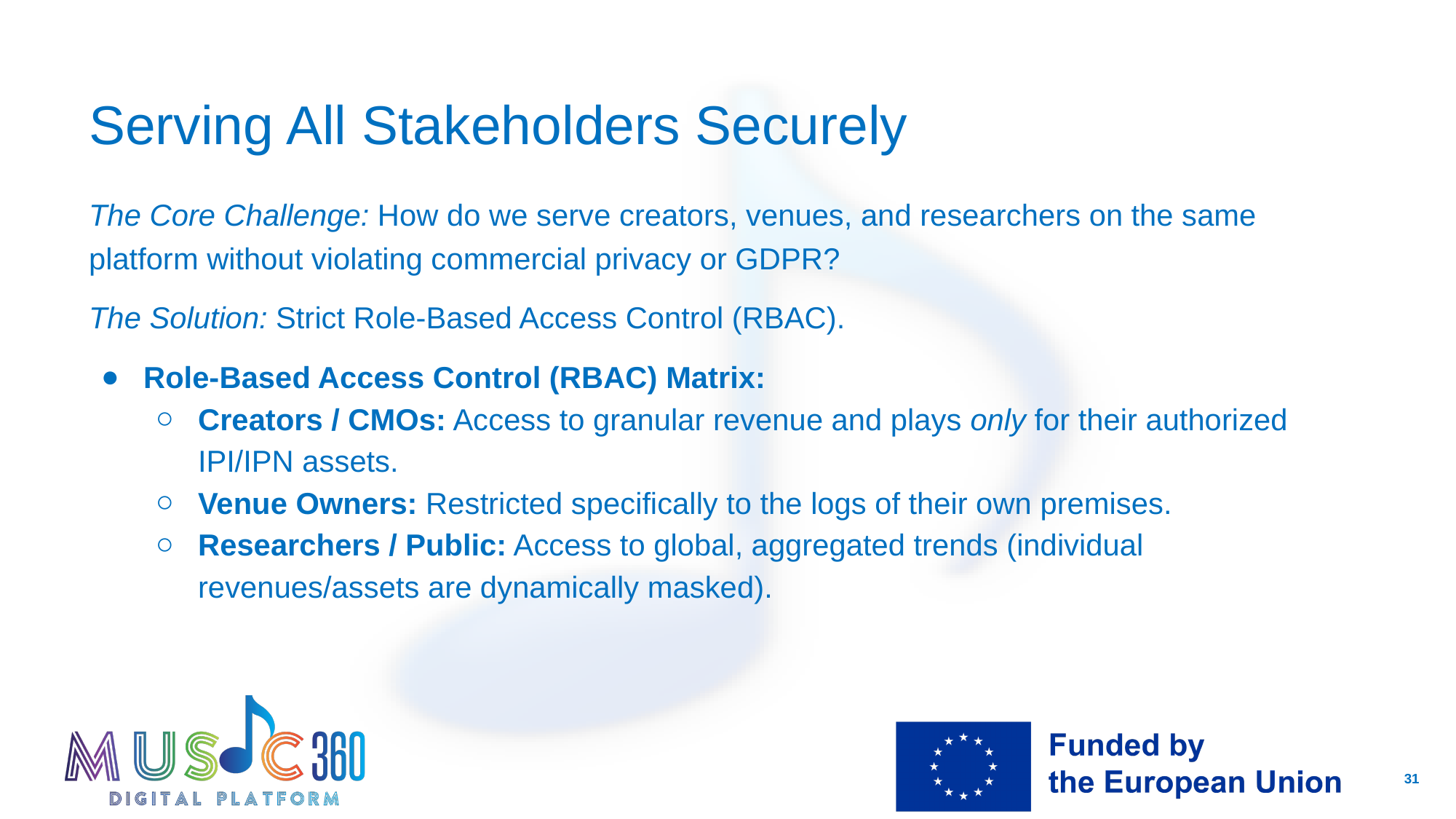

# Serving All Stakeholders Securely
The Core Challenge: How do we serve creators, venues, and researchers on the same platform without violating commercial privacy or GDPR?
The Solution: Strict Role-Based Access Control (RBAC).
Role-Based Access Control (RBAC) Matrix:
Creators / CMOs: Access to granular revenue and plays only for their authorized IPI/IPN assets.
Venue Owners: Restricted specifically to the logs of their own premises.
Researchers / Public: Access to global, aggregated trends (individual revenues/assets are dynamically masked).
31